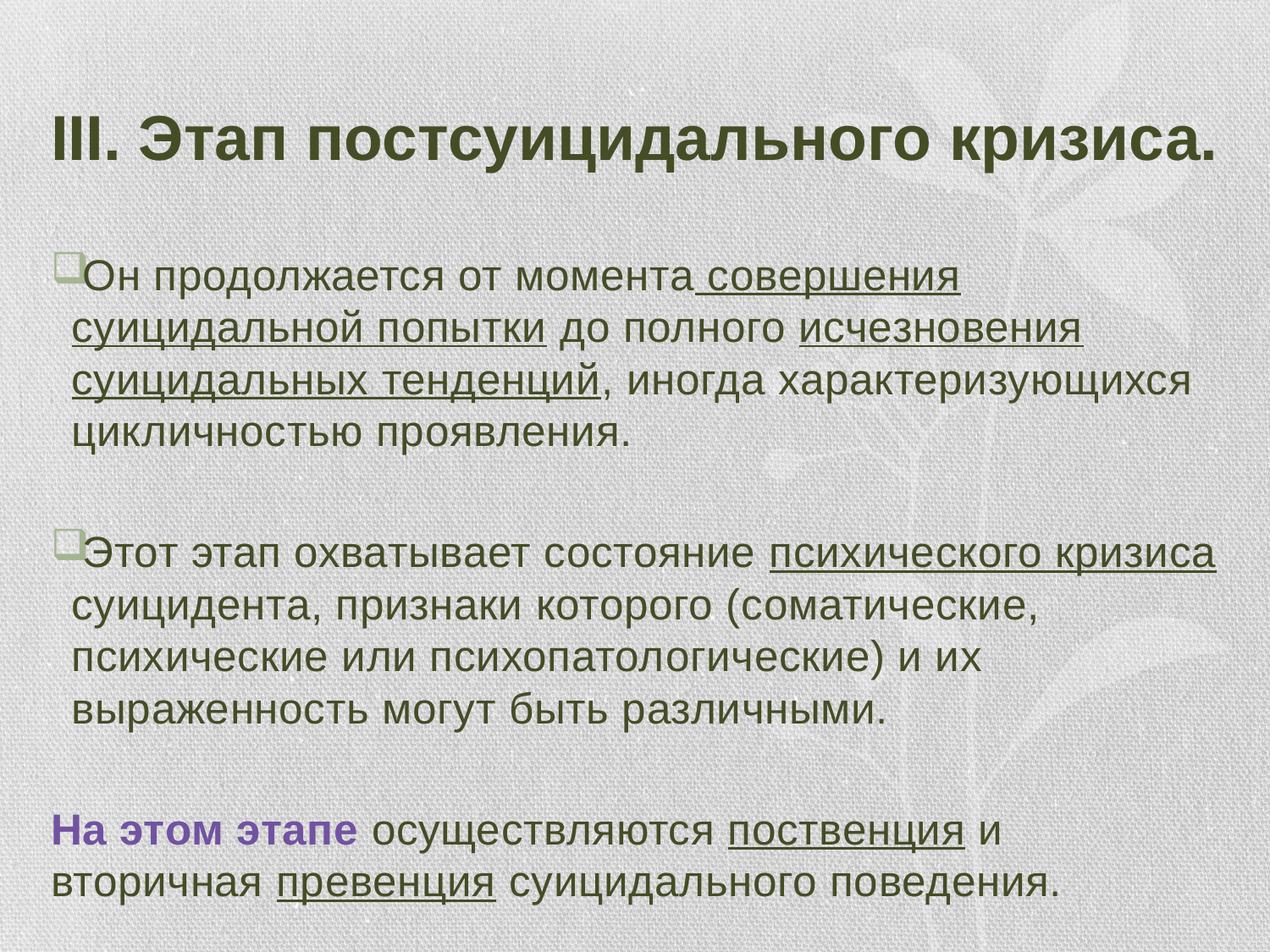

# III. Этап постсуицидального кризиса.

Он продолжается от момента совершения суицидальной попытки до полного исчезновения суицидальных тенденций, иногда характеризующихся цикличностью проявления.

Этот этап охватывает состояние психического кризиса суицидента, признаки которого (соматические, психические или психопатологические) и их выраженность могут быть различными.

На этом этапе осуществляются поственция и вторичная превенция суицидального поведения.